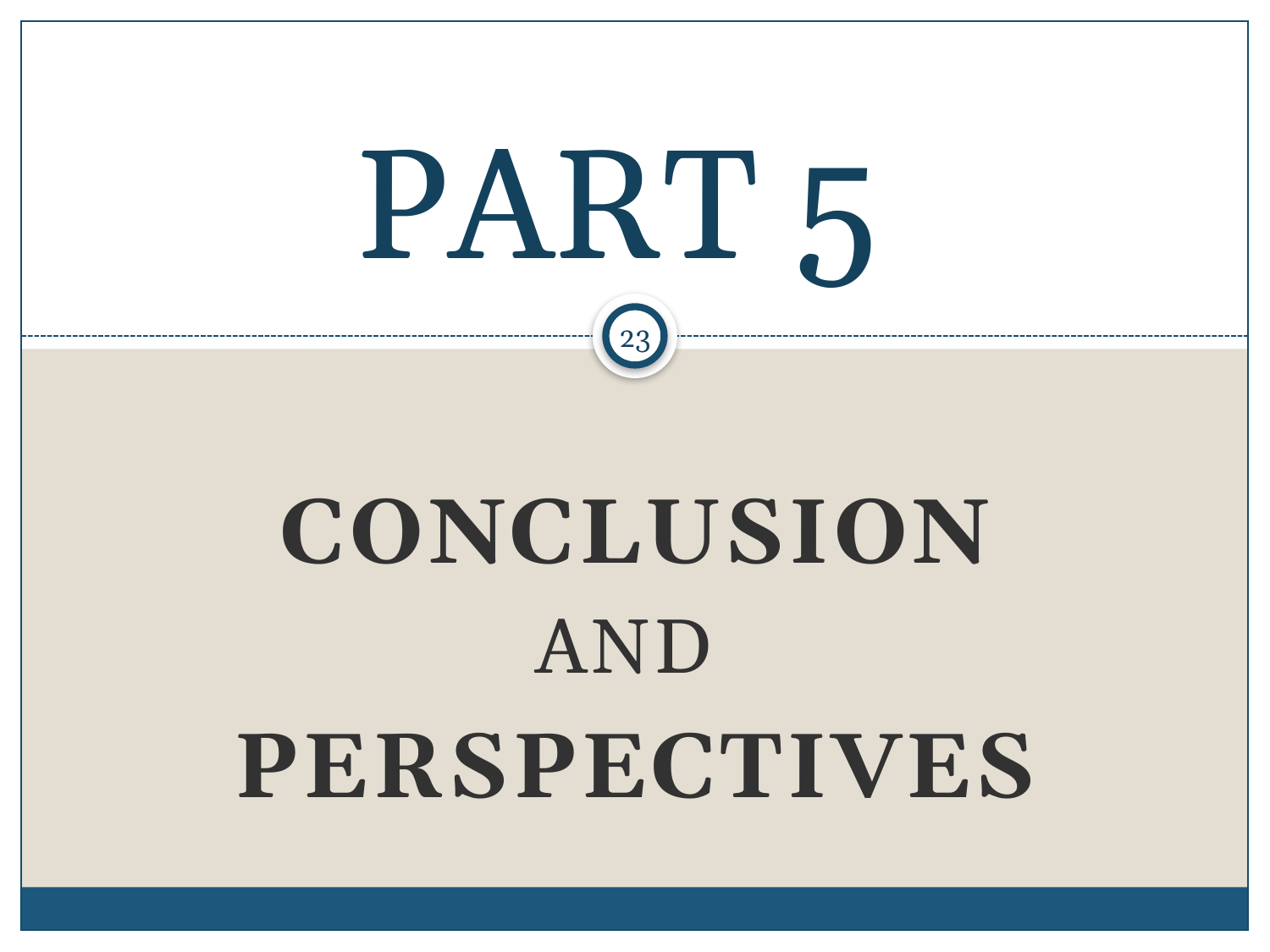

# PART 5
23
Conclusion
And
Perspectives